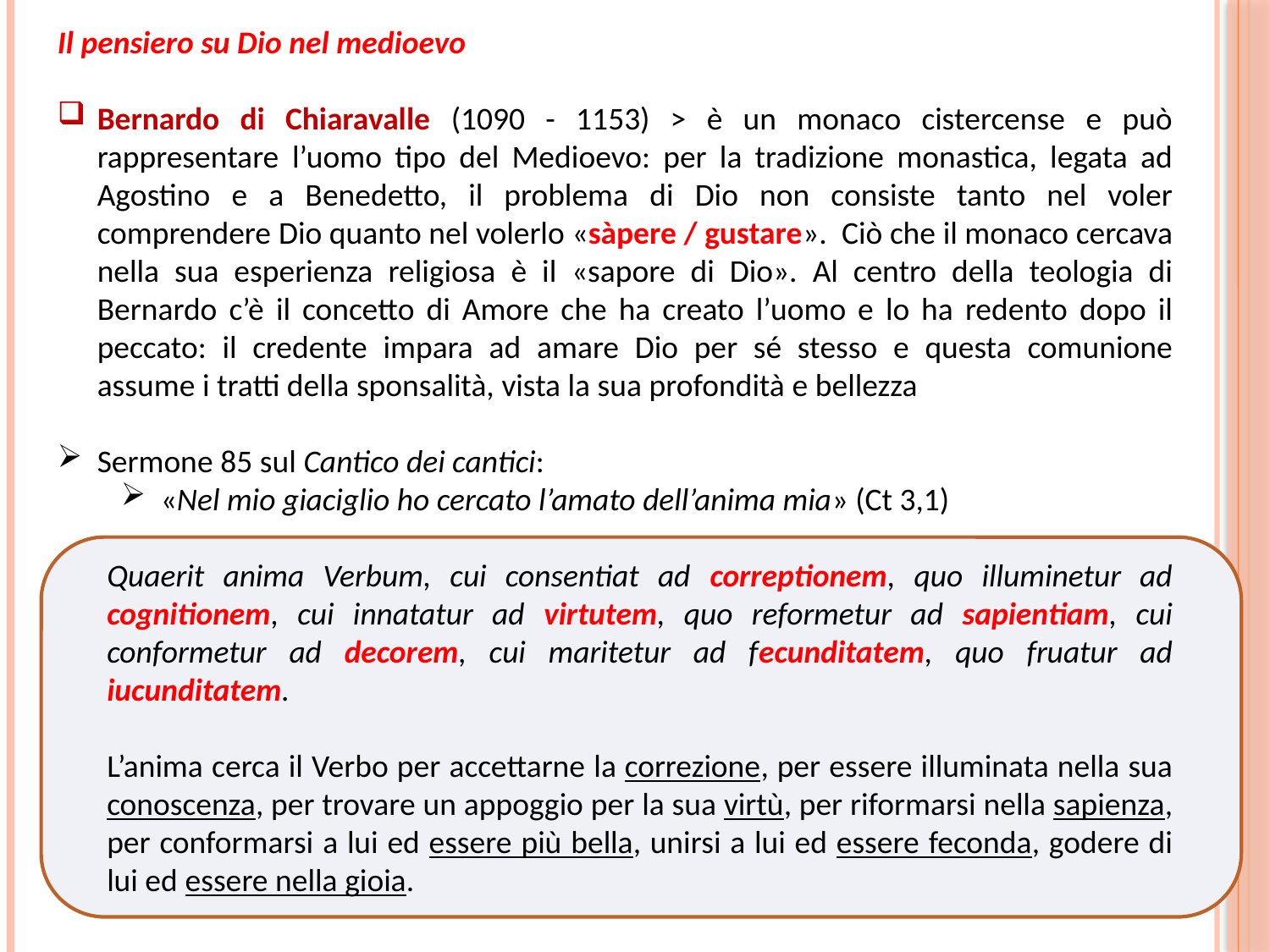

Il pensiero su Dio nel medioevo

Bernardo di Chiaravalle (1090 - 1153) > è un monaco cistercense e può rappresentare l’uomo tipo del Medioevo: per la tradizione monastica, legata ad Agostino e a Benedetto, il problema di Dio non consiste tanto nel voler comprendere Dio quanto nel volerlo «sàpere / gustare».  Ciò che il monaco cercava nella sua esperienza religiosa è il «sapore di Dio». Al centro della teologia di Bernardo c’è il concetto di Amore che ha creato l’uomo e lo ha redento dopo il peccato: il credente impara ad amare Dio per sé stesso e questa comunione assume i tratti della sponsalità, vista la sua profondità e bellezza

Sermone 85 sul Cantico dei cantici:
«Nel mio giaciglio ho cercato l’amato dell’anima mia» (Ct 3,1)

Quaerit anima Verbum, cui consentiat ad correptionem, quo illuminetur ad cognitionem, cui innatatur ad virtutem, quo reformetur ad sapientiam, cui conformetur ad decorem, cui maritetur ad fecunditatem, quo fruatur ad iucunditatem.

L’anima cerca il Verbo per accettarne la correzione, per essere illuminata nella sua conoscenza, per trovare un appoggio per la sua virtù, per riformarsi nella sapienza, per conformarsi a lui ed essere più bella, unirsi a lui ed essere feconda, godere di lui ed essere nella gioia.